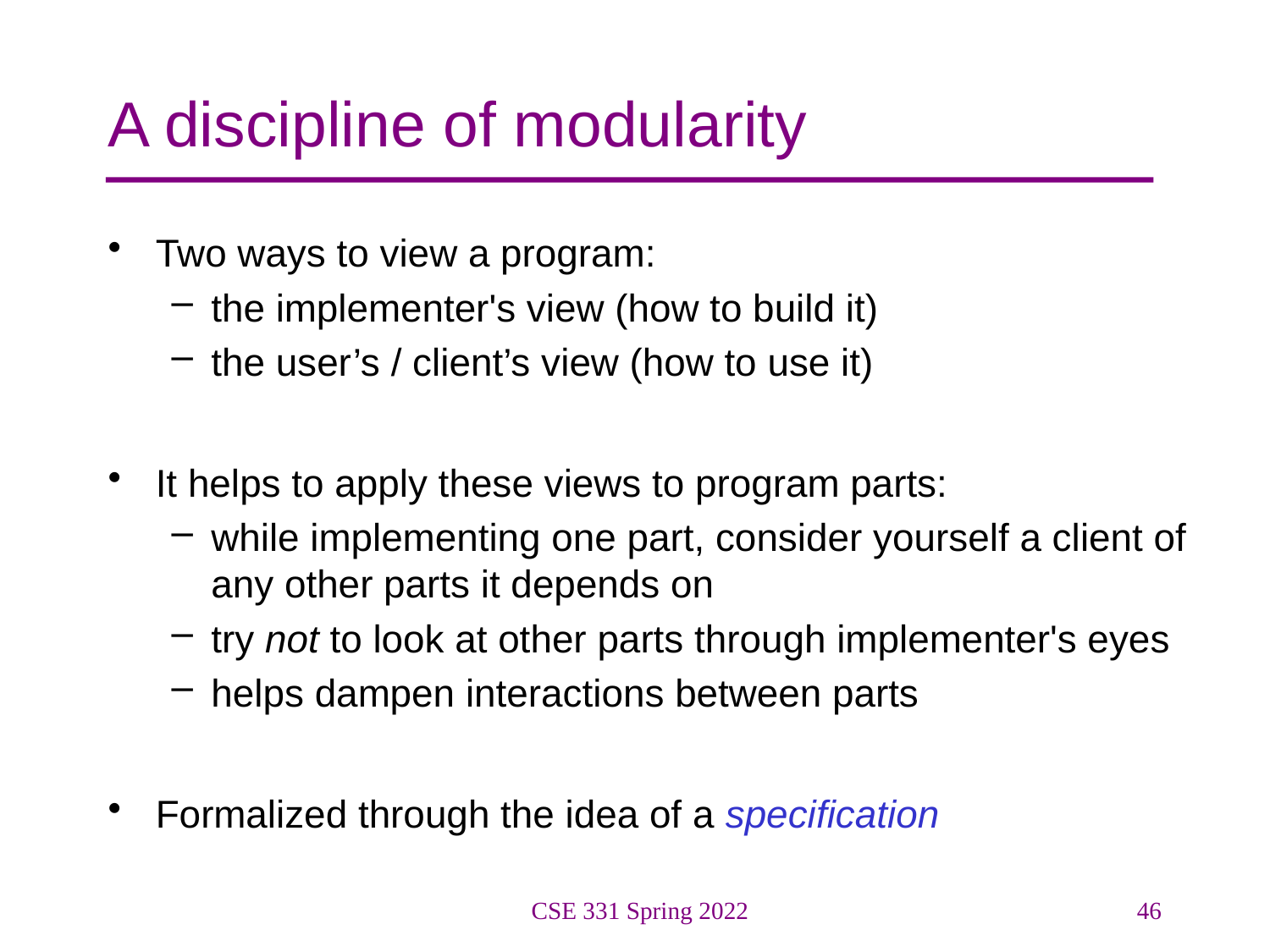

# A discipline of modularity
Two ways to view a program:
the implementer's view (how to build it)
the user’s / client’s view (how to use it)

It helps to apply these views to program parts:
while implementing one part, consider yourself a client of any other parts it depends on
try not to look at other parts through implementer's eyes
helps dampen interactions between parts

Formalized through the idea of a specification
CSE 331 Spring 2022
46